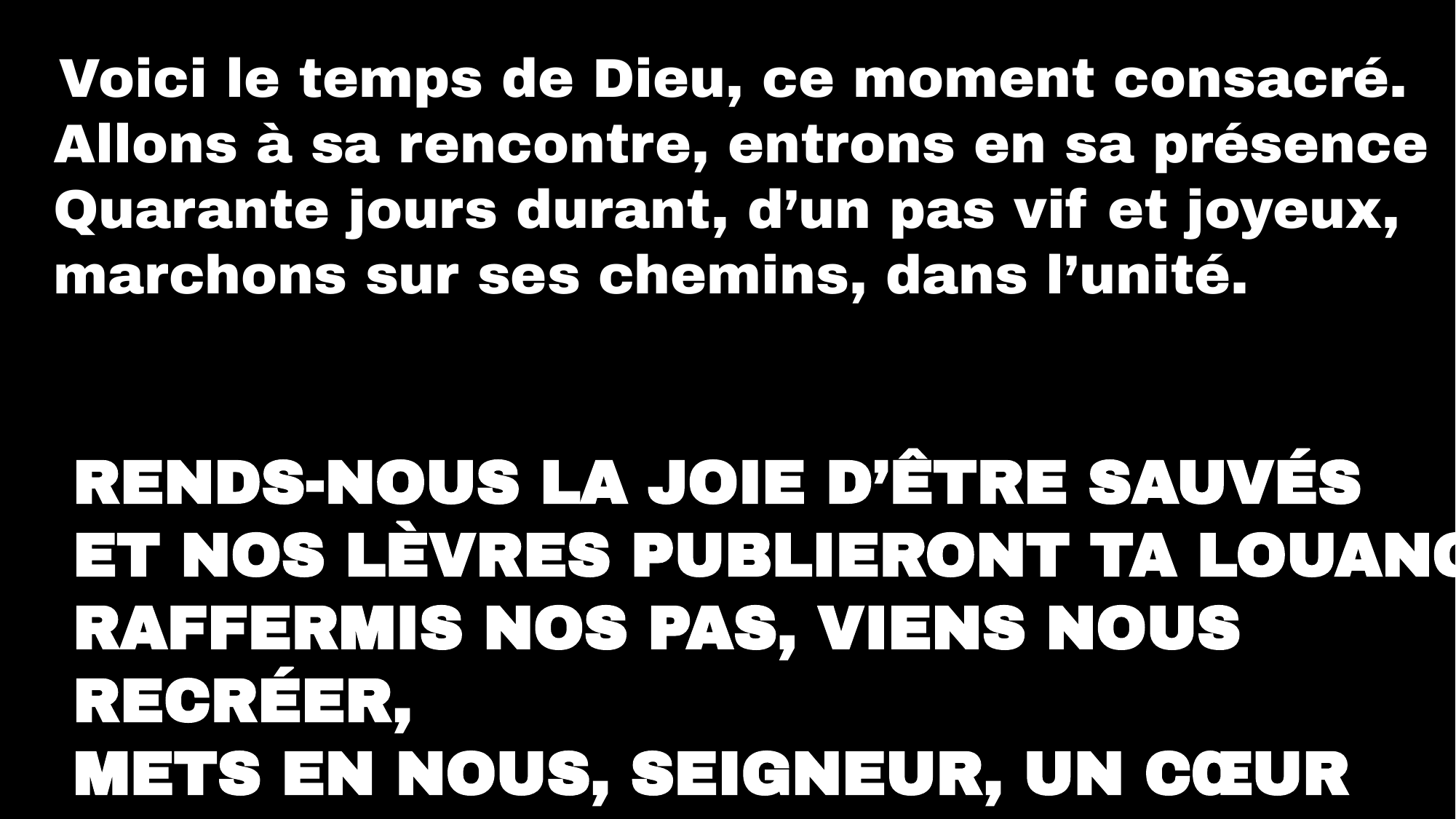

Voici le temps de Dieu, ce moment consacré. Allons à sa rencontre, entrons en sa présence
Quarante jours durant, d’un pas vif et joyeux, marchons sur ses chemins, dans l’unité.
Rends-nous la joie d’être sauvés
et nos lèvres publieront ta louange
Raffermis nos pas, viens nous recréer,
mets en nous, Seigneur, un cœur nouveau.